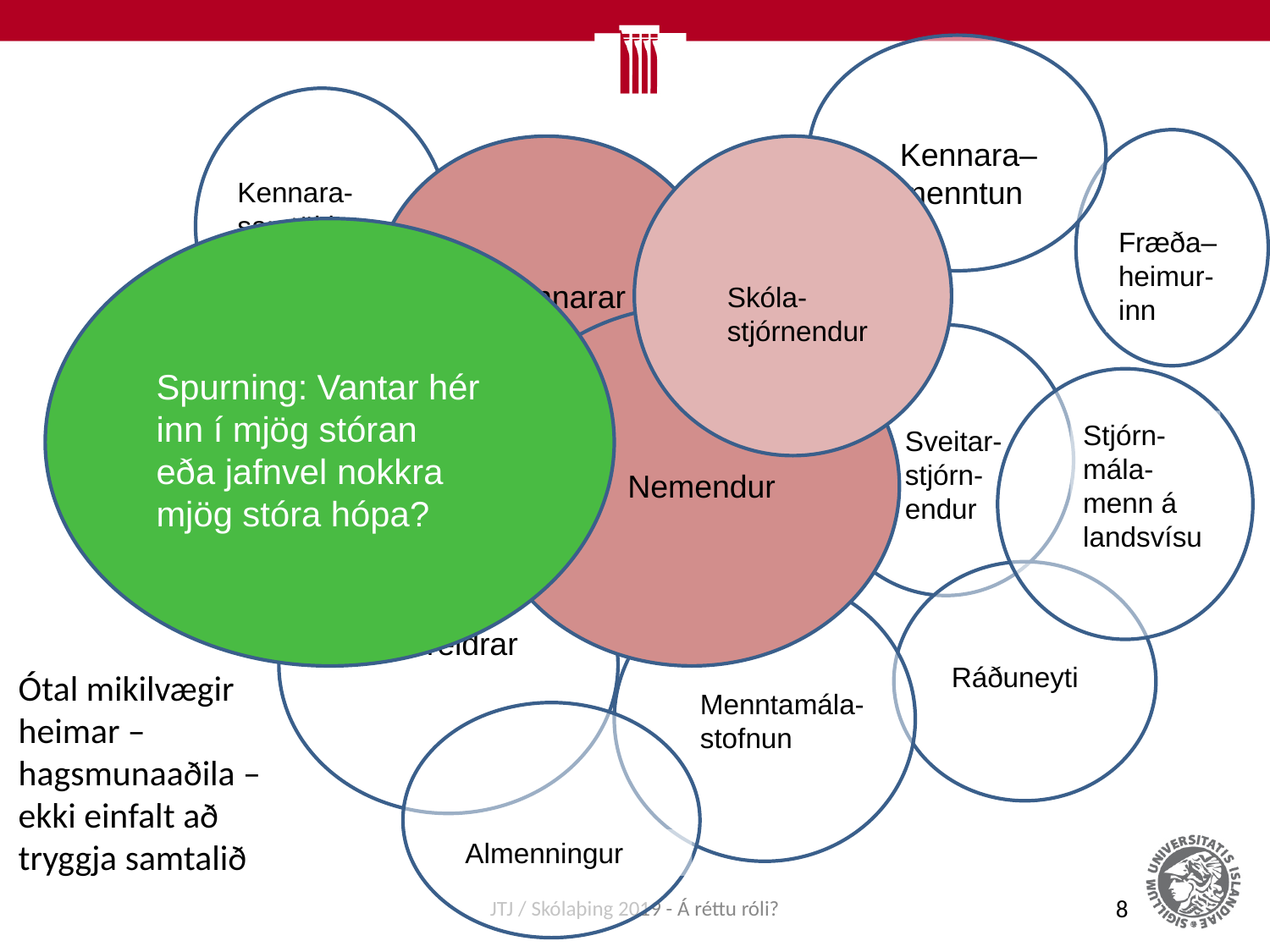

Kennara–menntun

Kennara-samtökin

Fræða–heimur-inn

Kennarar

Skóla-stjórnendur

Spurning: Vantar hér inn í mjög stóran eða jafnvel nokkra mjög stóra hópa?

Nemendur

Sveitar-stjórn-  endur

Stjórn-mála-menn á landsvísu

Foreldrar

Ráðuneyti

Menntamála-stofnun
Ótal mikilvægir heimar – hagsmunaaðila – ekki einfalt að tryggja samtalið

Almenningur
JTJ / Skólaþing 2019 - Á réttu róli?
8